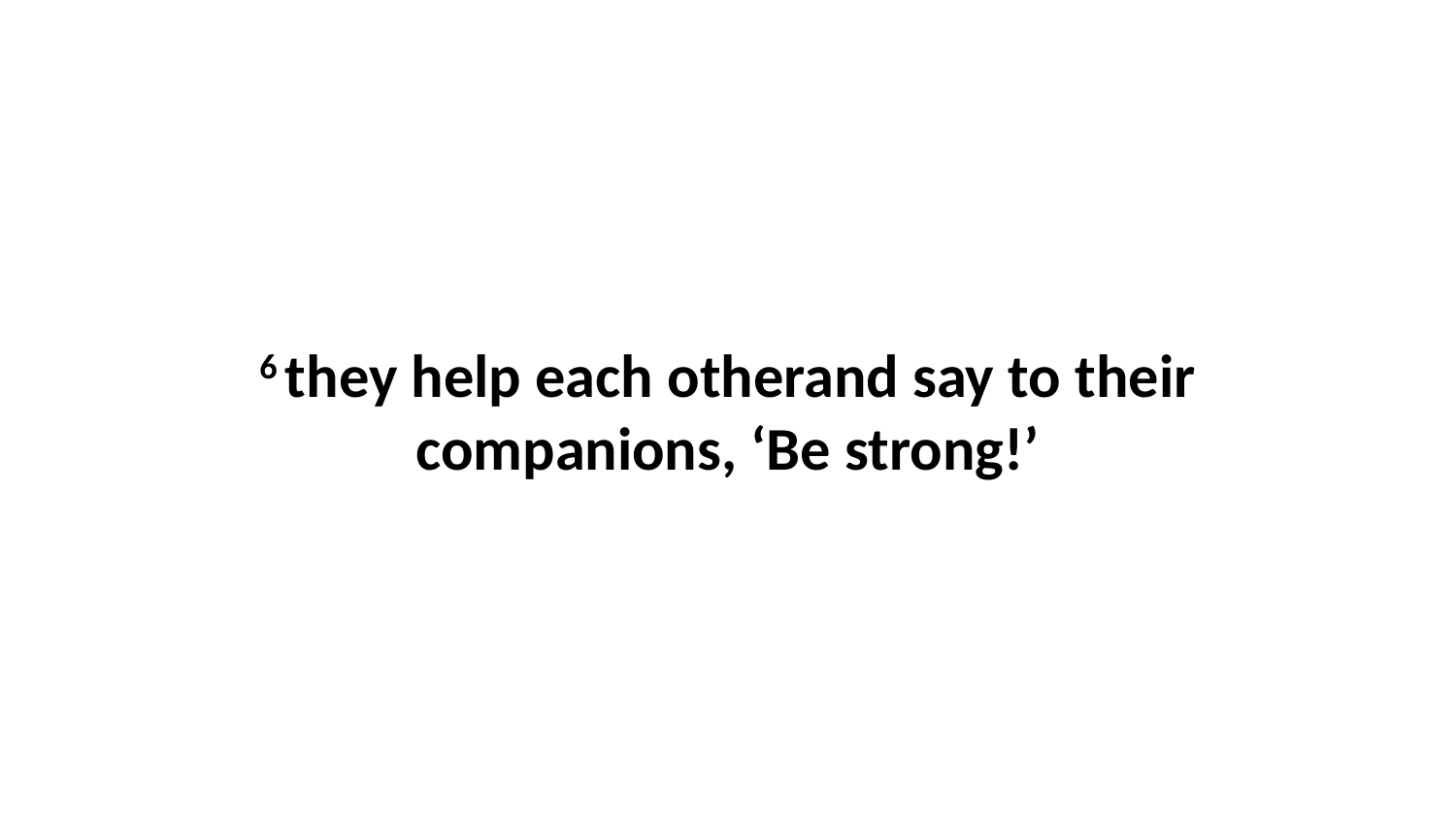

6 they help each otherand say to their companions, ‘Be strong!’